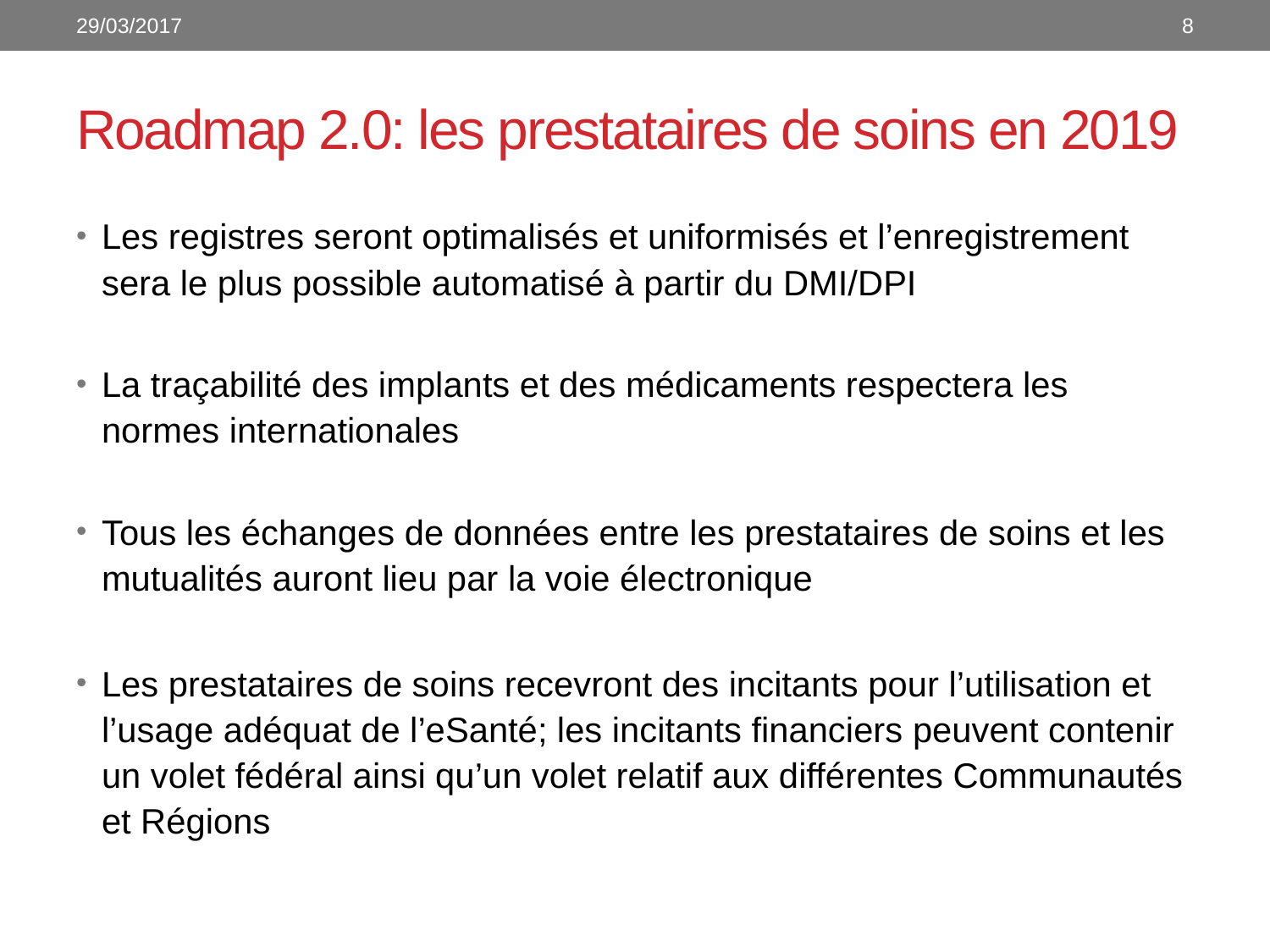

29/03/2017
8
# Roadmap 2.0: les prestataires de soins en 2019
Les registres seront optimalisés et uniformisés et l’enregistrement sera le plus possible automatisé à partir du DMI/DPI

La traçabilité des implants et des médicaments respectera les normes internationales

Tous les échanges de données entre les prestataires de soins et les mutualités auront lieu par la voie électronique

Les prestataires de soins recevront des incitants pour l’utilisation et l’usage adéquat de l’eSanté; les incitants financiers peuvent contenir un volet fédéral ainsi qu’un volet relatif aux différentes Communautés et Régions